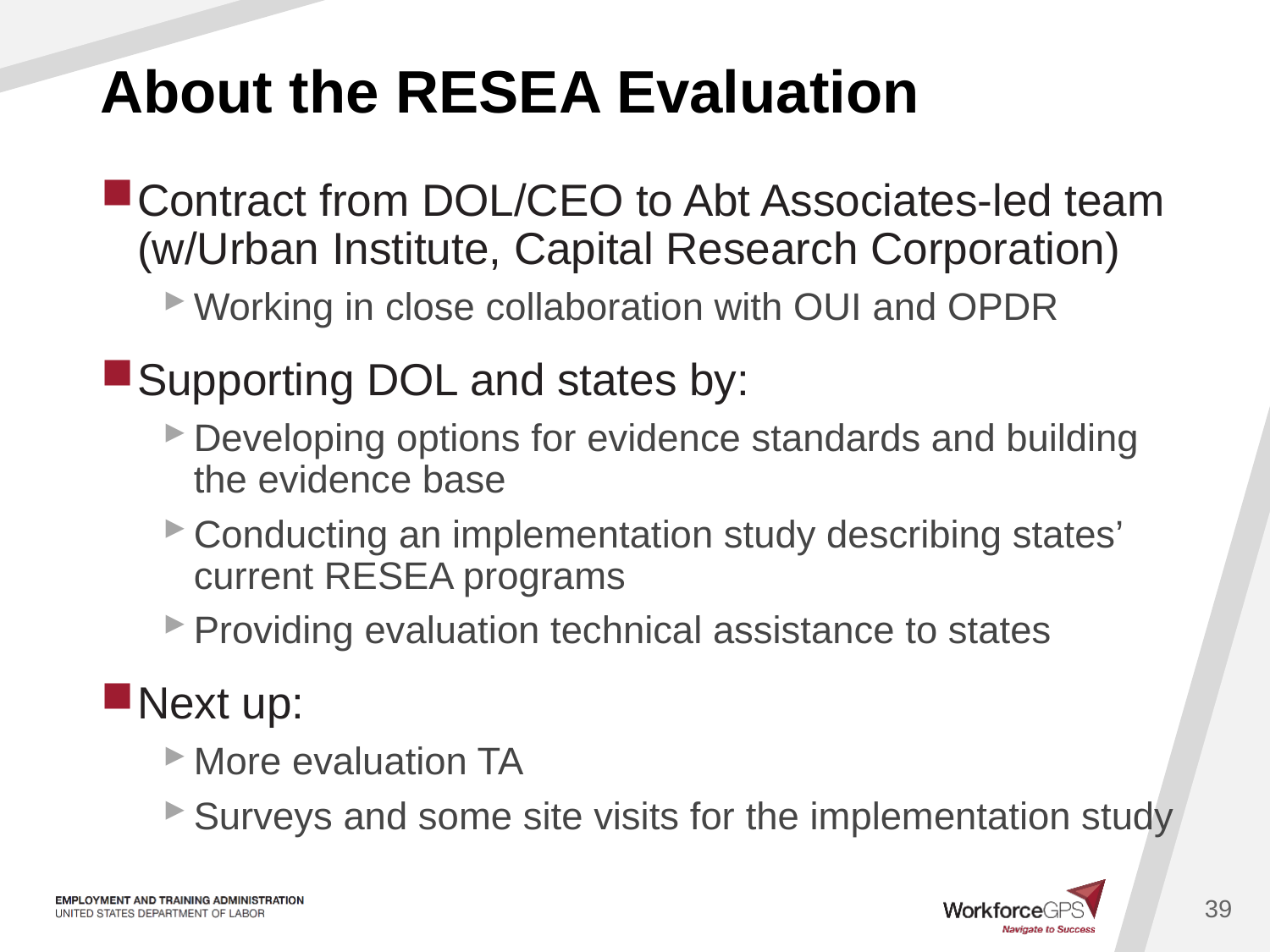

# About the RESEA Evaluation
Contract from DOL/CEO to Abt Associates-led team (w/Urban Institute, Capital Research Corporation)
Working in close collaboration with OUI and OPDR
Supporting DOL and states by:
Developing options for evidence standards and building the evidence base
Conducting an implementation study describing states’ current RESEA programs
Providing evaluation technical assistance to states
Next up:
More evaluation TA
Surveys and some site visits for the implementation study

39